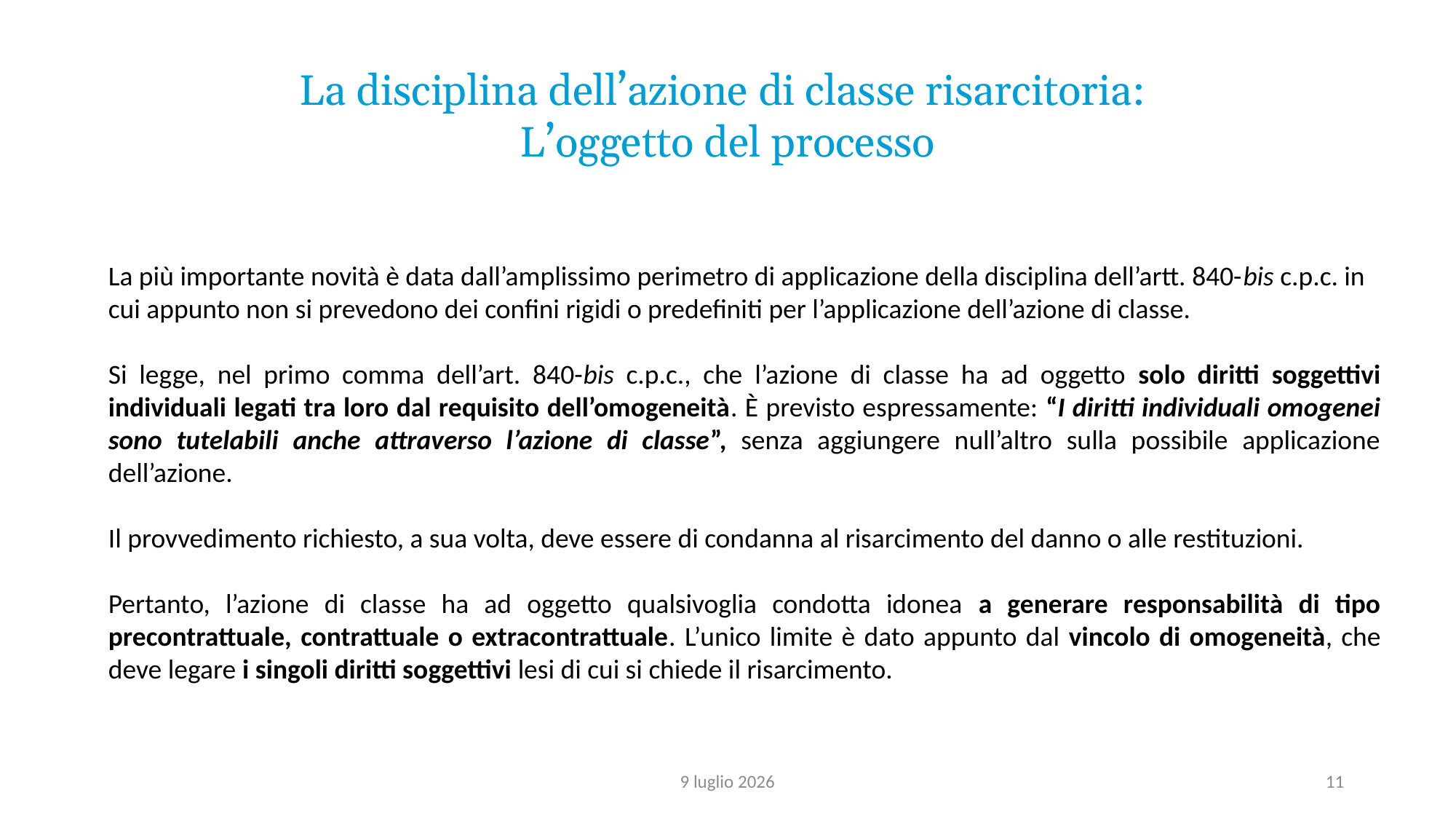

La disciplina dell’azione di classe risarcitoria:
L’oggetto del processo
La più importante novità è data dall’amplissimo perimetro di applicazione della disciplina dell’artt. 840-bis c.p.c. in cui appunto non si prevedono dei confini rigidi o predefiniti per l’applicazione dell’azione di classe.

Si legge, nel primo comma dell’art. 840-bis c.p.c., che l’azione di classe ha ad oggetto solo diritti soggettivi individuali legati tra loro dal requisito dell’omogeneità. È previsto espressamente: “I diritti individuali omogenei sono tutelabili anche attraverso l’azione di classe”, senza aggiungere null’altro sulla possibile applicazione dell’azione.

Il provvedimento richiesto, a sua volta, deve essere di condanna al risarcimento del danno o alle restituzioni.

Pertanto, l’azione di classe ha ad oggetto qualsivoglia condotta idonea a generare responsabilità di tipo precontrattuale, contrattuale o extracontrattuale. L’unico limite è dato appunto dal vincolo di omogeneità, che deve legare i singoli diritti soggettivi lesi di cui si chiede il risarcimento.

9 luglio 2026
11